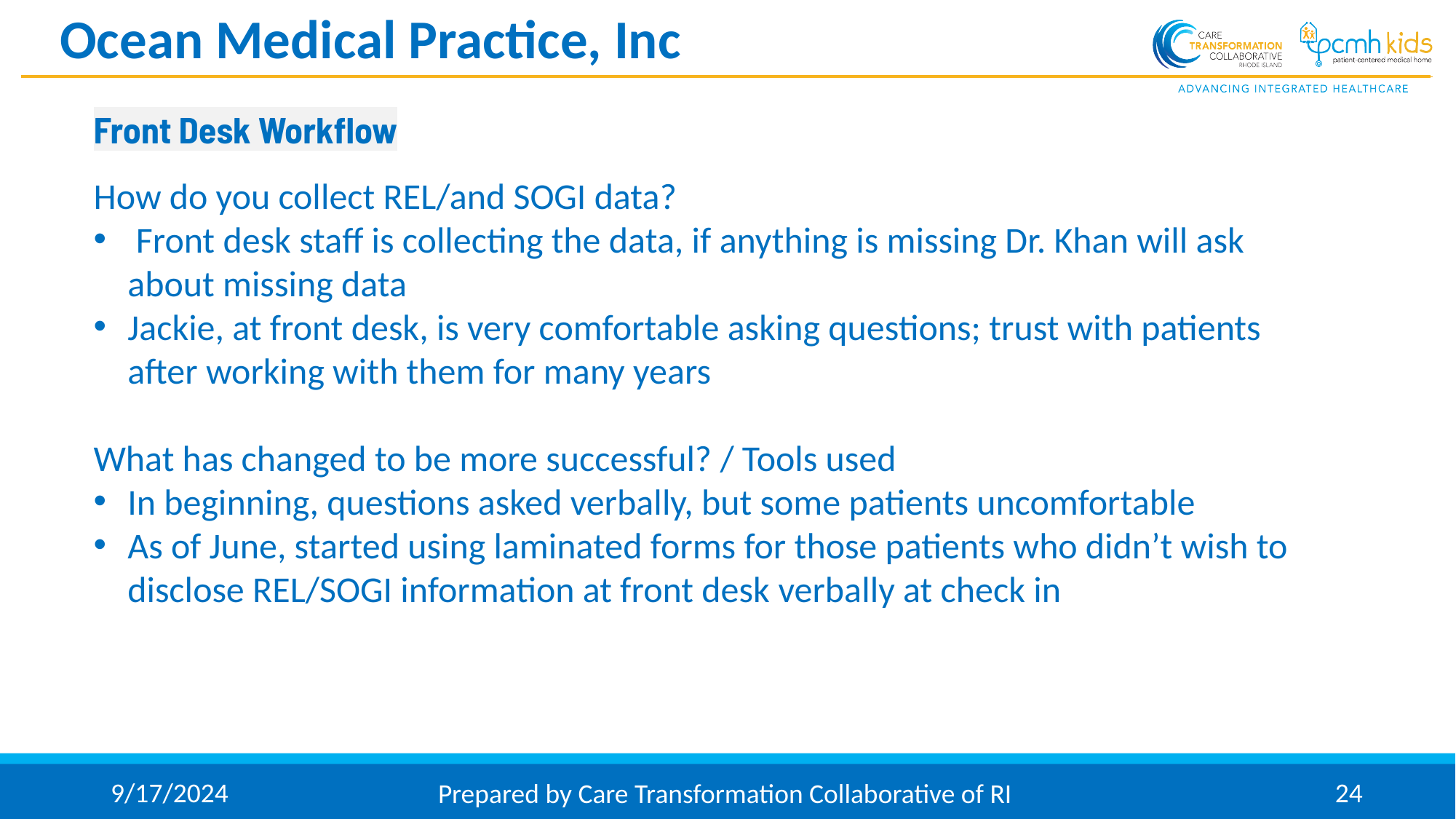

Ocean Medical Practice, Inc
Front Desk Workflow
How do you collect REL/and SOGI data?
 Front desk staff is collecting the data, if anything is missing Dr. Khan will ask about missing data
Jackie, at front desk, is very comfortable asking questions; trust with patients after working with them for many years

What has changed to be more successful? / Tools used
In beginning, questions asked verbally, but some patients uncomfortable
As of June, started using laminated forms for those patients who didn’t wish to disclose REL/SOGI information at front desk verbally at check in